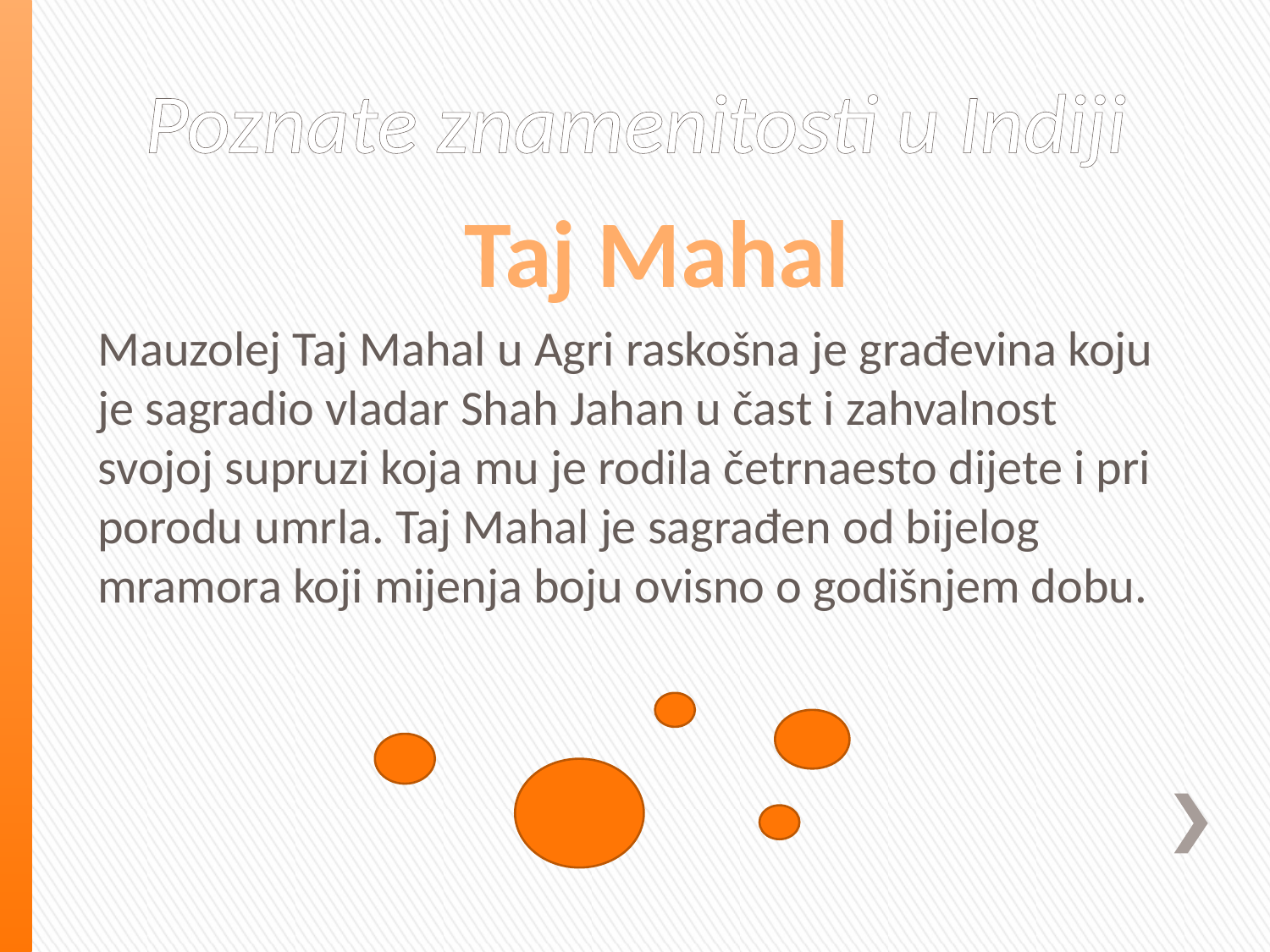

# Poznate znamenitosti u Indiji
                 Taj Mahal
Mauzolej Taj Mahal u Agri raskošna je građevina koju je sagradio vladar Shah Jahan u čast i zahvalnost svojoj supruzi koja mu je rodila četrnaesto dijete i pri porodu umrla. Taj Mahal je sagrađen od bijelog mramora koji mijenja boju ovisno o godišnjem dobu.